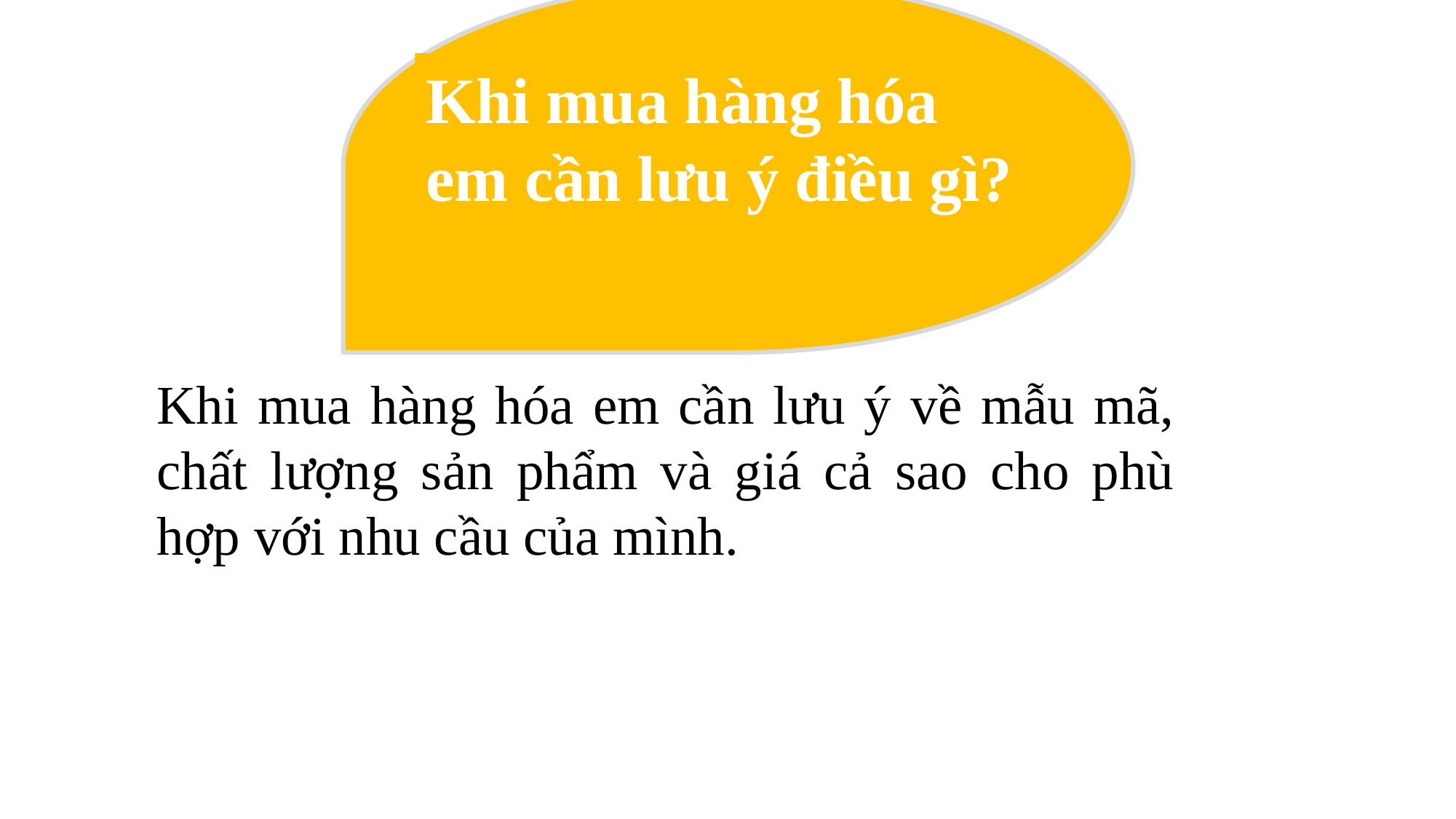

Khi mua hàng hóa em cần lưu ý điều gì?
Khi mua hàng hóa em cần lưu ý về mẫu mã, chất lượng sản phẩm và giá cả sao cho phù hợp với nhu cầu của mình.